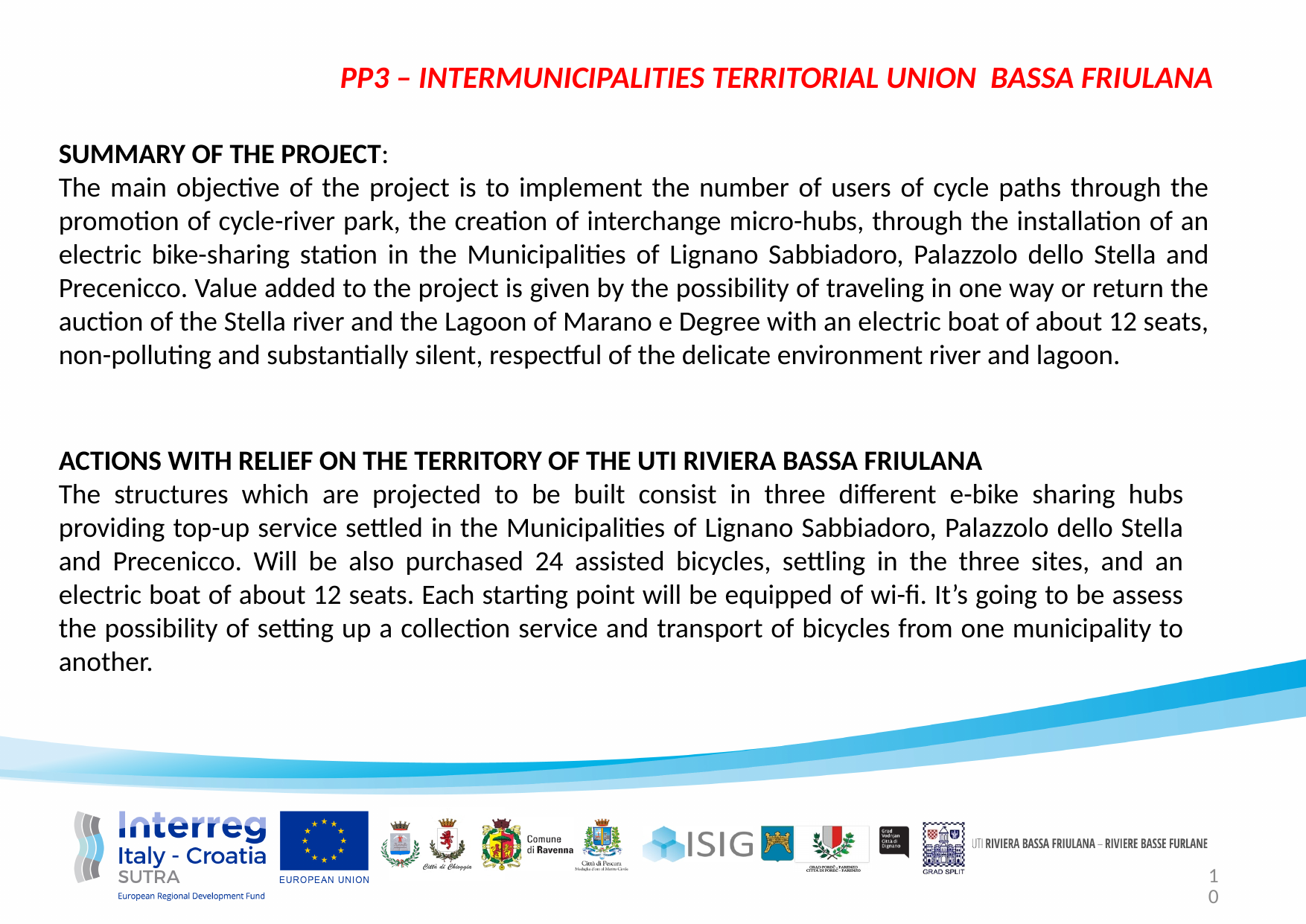

PP3 – INTERMUNICIPALITIES TERRITORIAL UNION  BASSA FRIULANA
SUMMARY OF THE PROJECT:
The main objective of the project is to implement the number of users of cycle paths through the promotion of cycle-river park, the creation of interchange micro-hubs, through the installation of an electric bike-sharing station in the Municipalities of Lignano Sabbiadoro, Palazzolo dello Stella and Precenicco. Value added to the project is given by the possibility of traveling in one way or return the auction of the Stella river and the Lagoon of Marano e Degree with an electric boat of about 12 seats, non-polluting and substantially silent, respectful of the delicate environment river and lagoon.
ACTIONS WITH RELIEF ON THE TERRITORY OF THE UTI RIVIERA BASSA FRIULANA
The structures which are projected to be built consist in three different e-bike sharing hubs providing top-up service settled in the Municipalities of Lignano Sabbiadoro, Palazzolo dello Stella and Precenicco. Will be also purchased 24 assisted bicycles, settling in the three sites, and an electric boat of about 12 seats. Each starting point will be equipped of wi-fi. It’s going to be assess the possibility of setting up a collection service and transport of bicycles from one municipality to another.
10